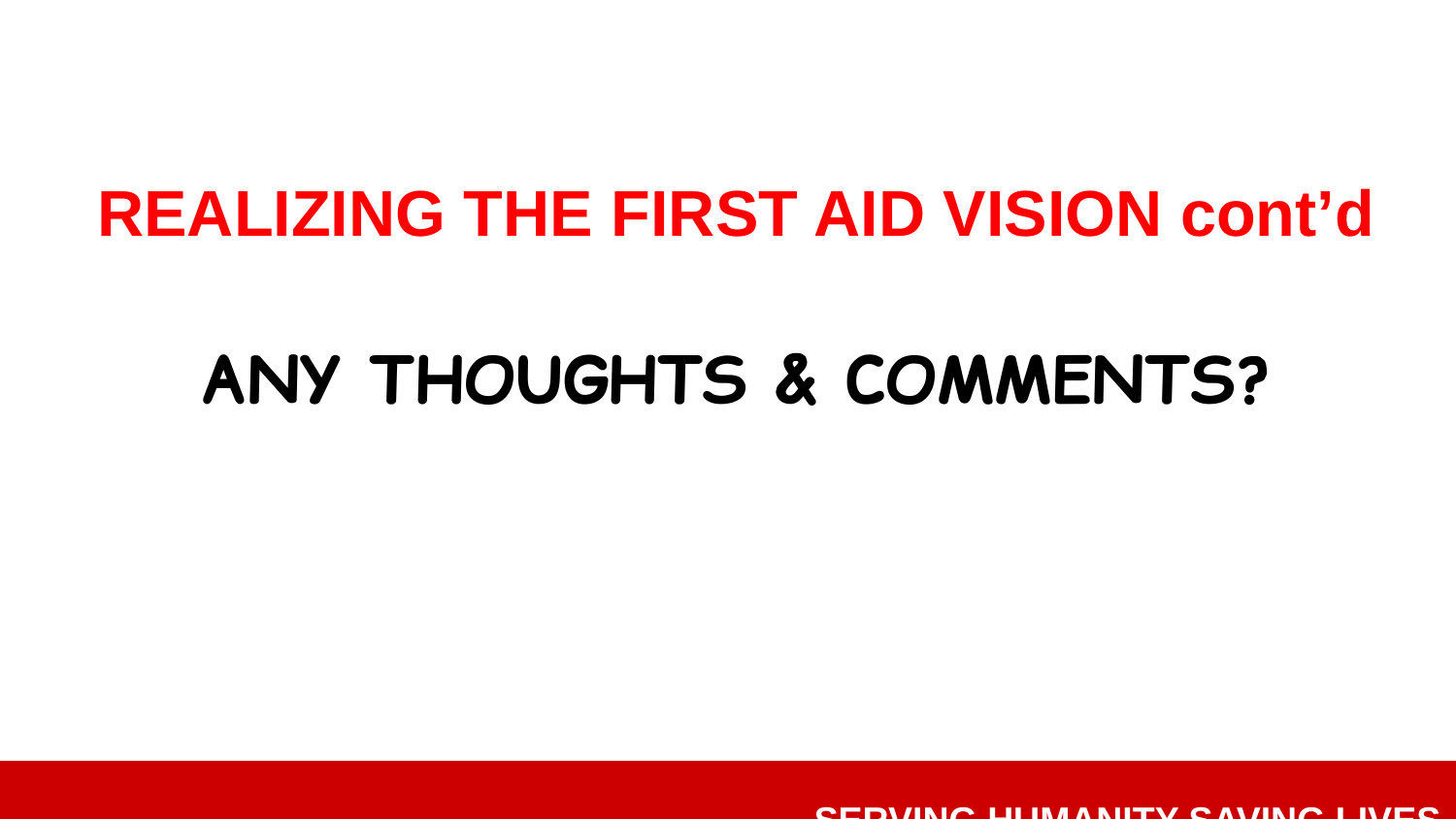

REALIZING THE FIRST AID VISION cont’d

ANY THOUGHTS & COMMENTS?

   SERVING HUMANITY SAVING LIVES